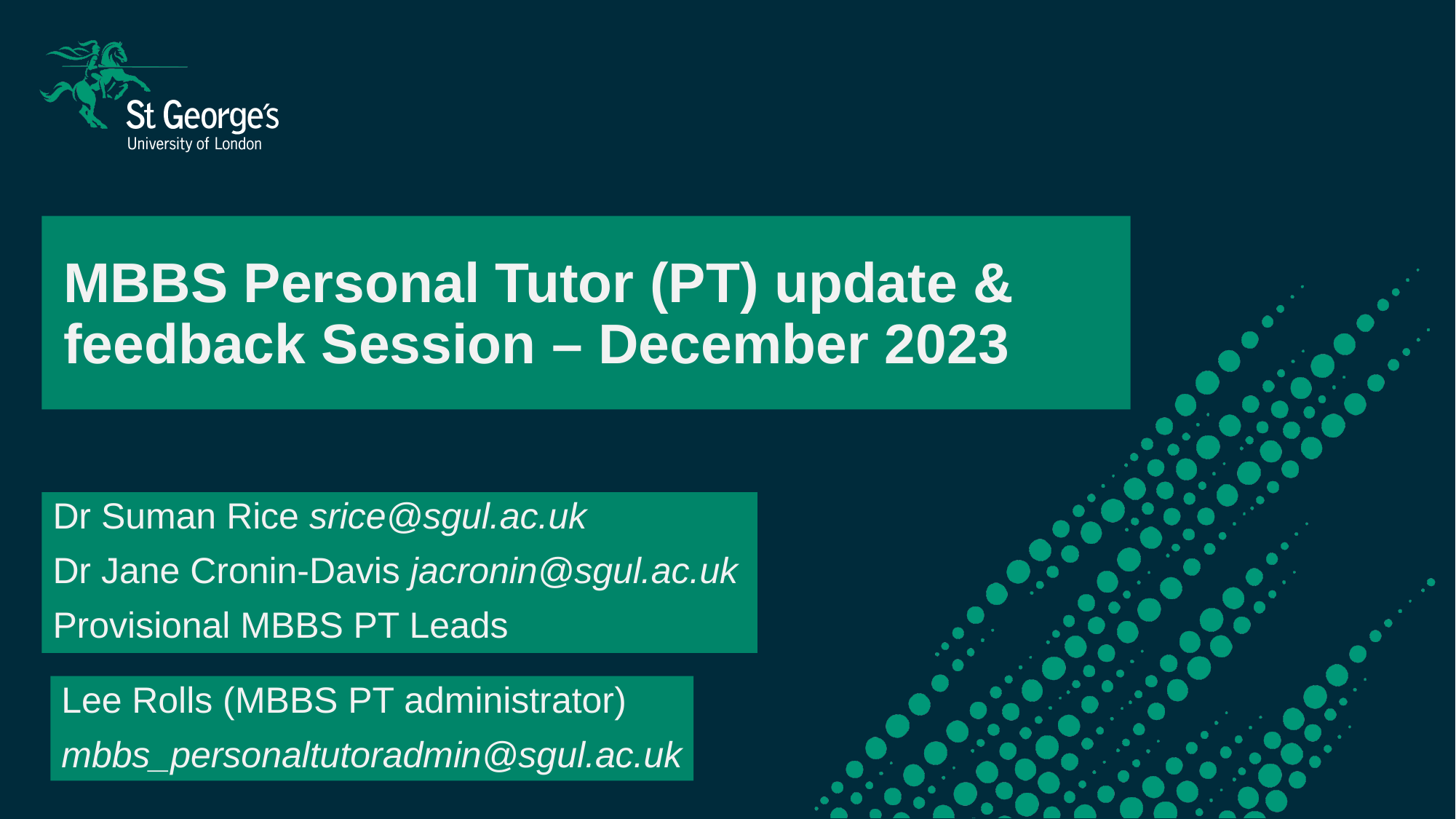

# MBBS Personal Tutor (PT) update & feedback Session – December 2023
Dr Suman Rice srice@sgul.ac.uk
Dr Jane Cronin-Davis jacronin@sgul.ac.uk
Provisional MBBS PT Leads
Lee Rolls (MBBS PT administrator)
mbbs_personaltutoradmin@sgul.ac.uk